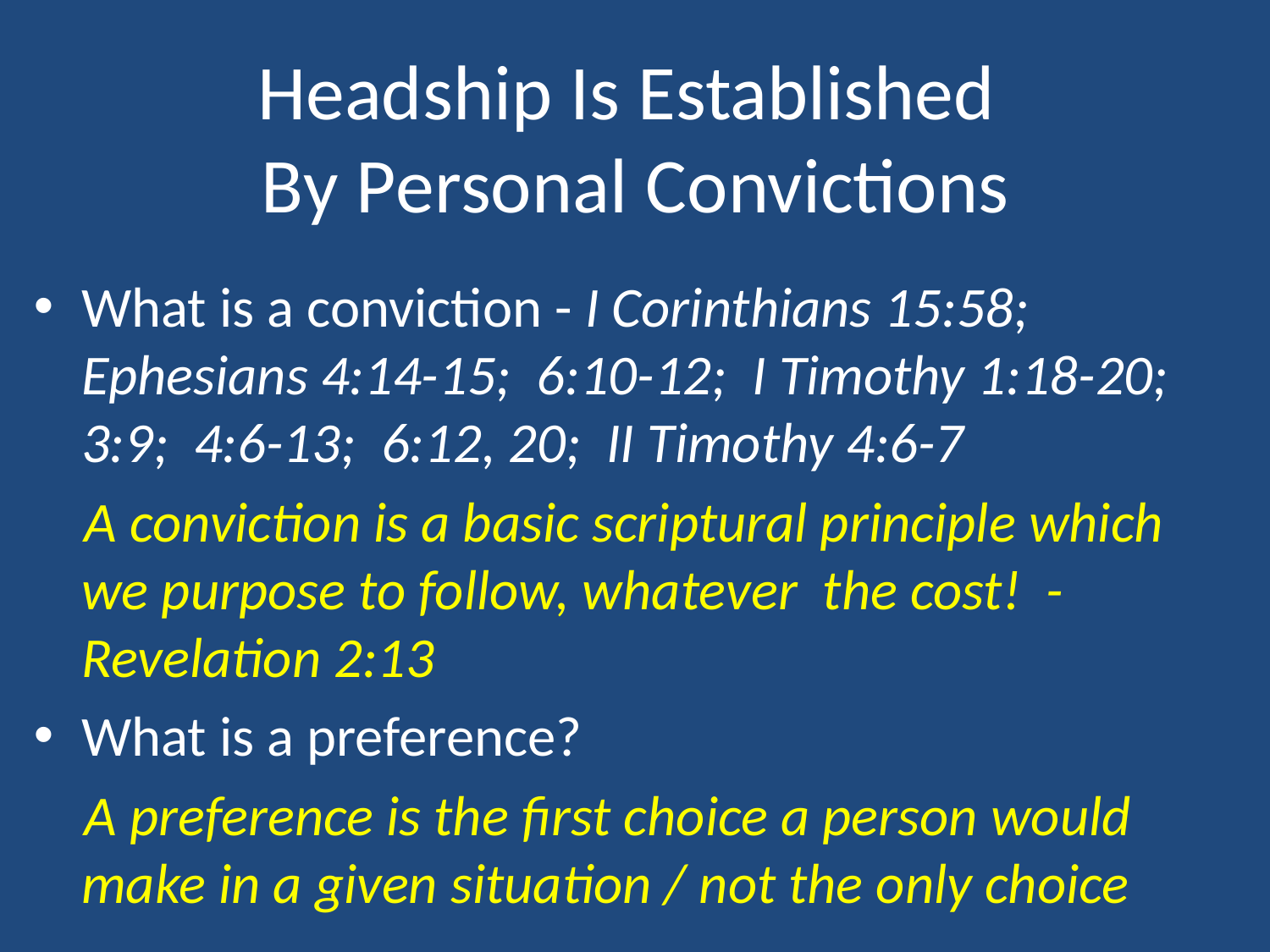

# Headship is established by personal convictions
What is a conviction - I Corinthians 15:58;  Ephesians 4:14-15;  6:10-12;  I Timothy 1:18-20;  3:9;  4:6-13;  6:12, 20;  II Timothy 4:6-7
    A conviction is a basic scriptural principle which we purpose to follow, whatever  the cost!  -  Revelation 2:13
What is a preference?
    A preference is the first choice a person would make in a given situation / not the only choice